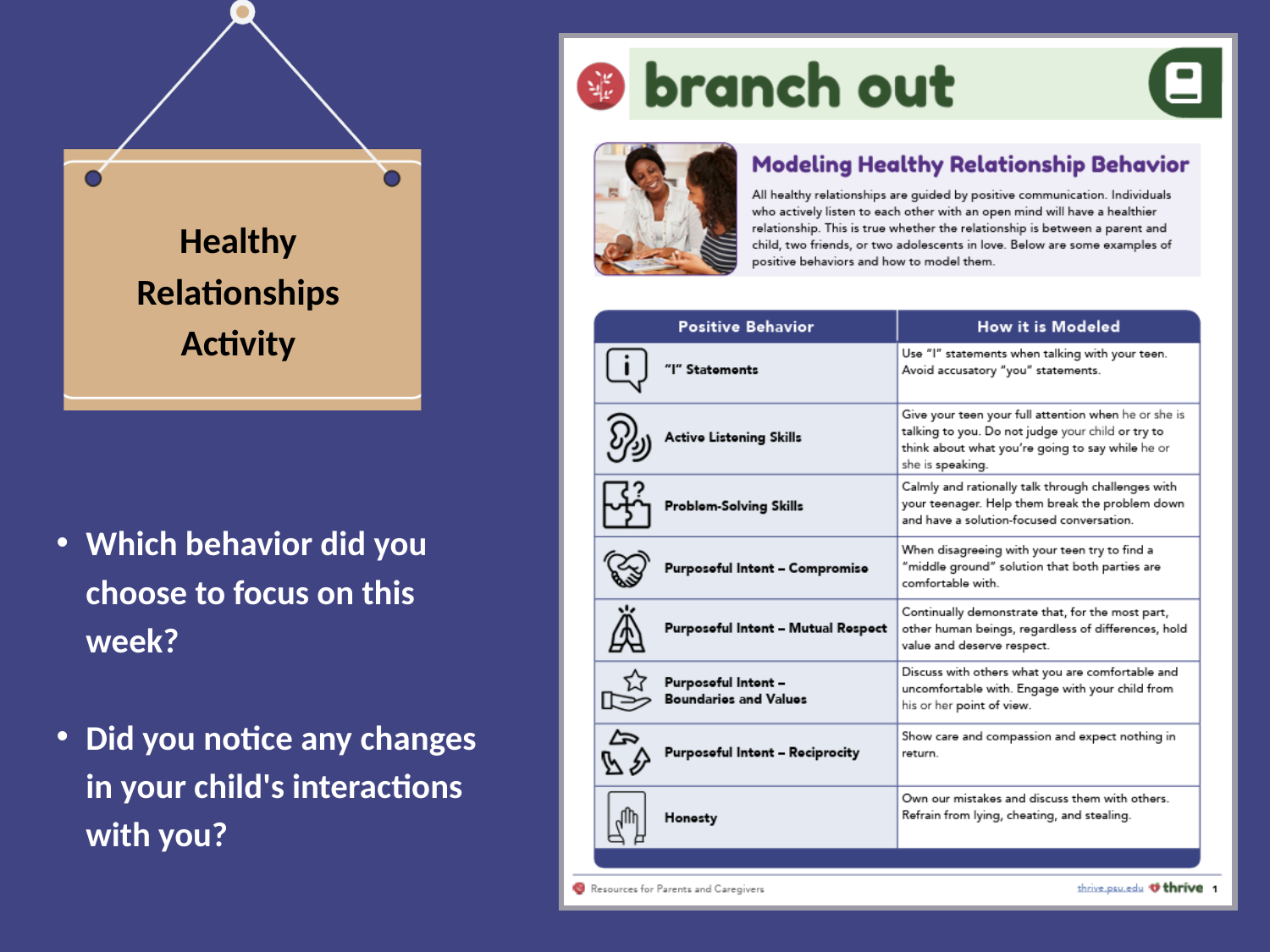

Healthy
Relationships
Activity
Which behavior did you choose to focus on this week?

Did you notice any changes in your child's interactions with you?